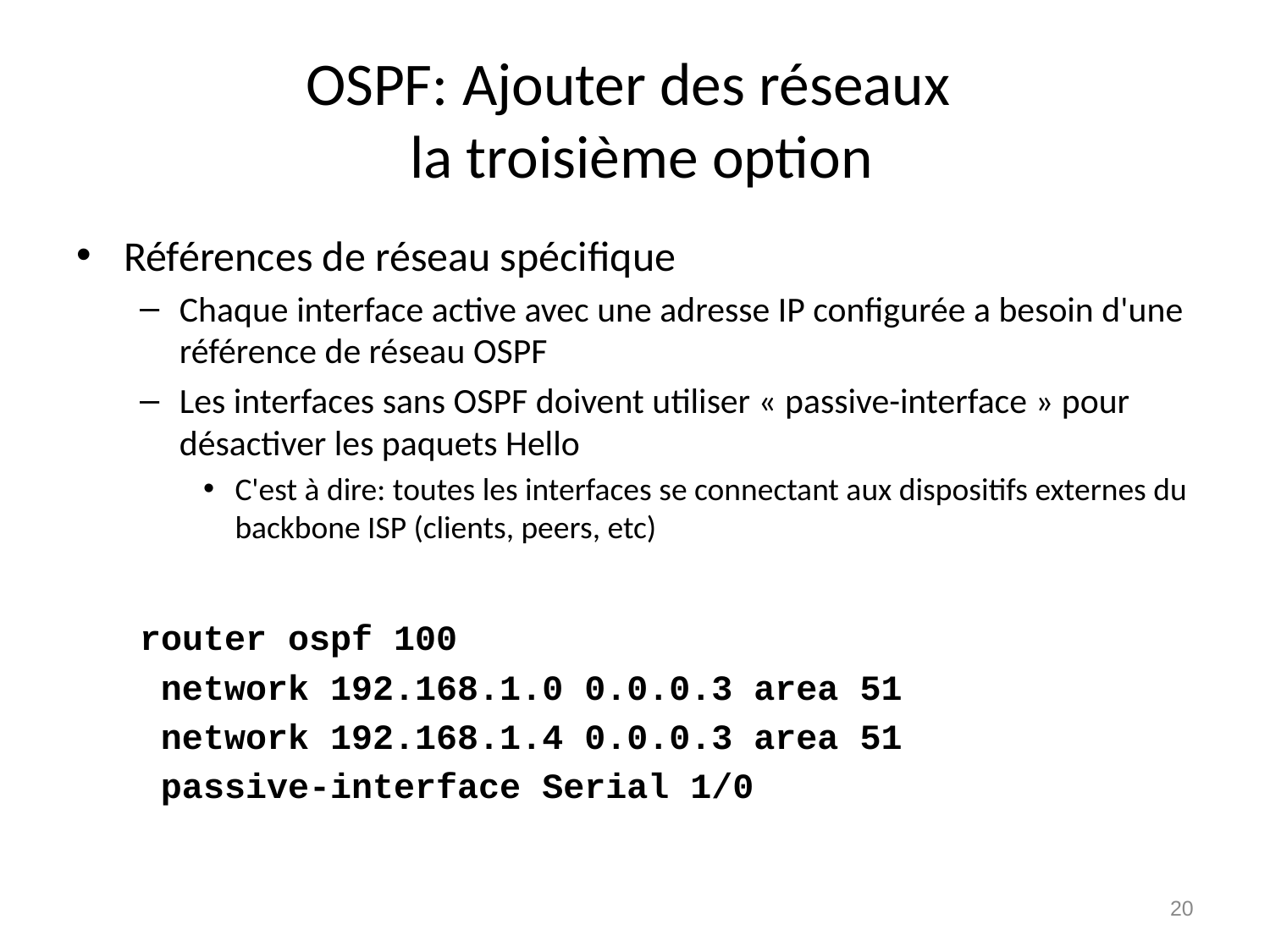

# OSPF: Ajouter des réseaux la troisième option
Références de réseau spécifique
Chaque interface active avec une adresse IP configurée a besoin d'une référence de réseau OSPF
Les interfaces sans OSPF doivent utiliser « passive-interface » pour désactiver les paquets Hello
C'est à dire: toutes les interfaces se connectant aux dispositifs externes du backbone ISP (clients, peers, etc)

router ospf 100
 network 192.168.1.0 0.0.0.3 area 51
 network 192.168.1.4 0.0.0.3 area 51
 passive-interface Serial 1/0
20